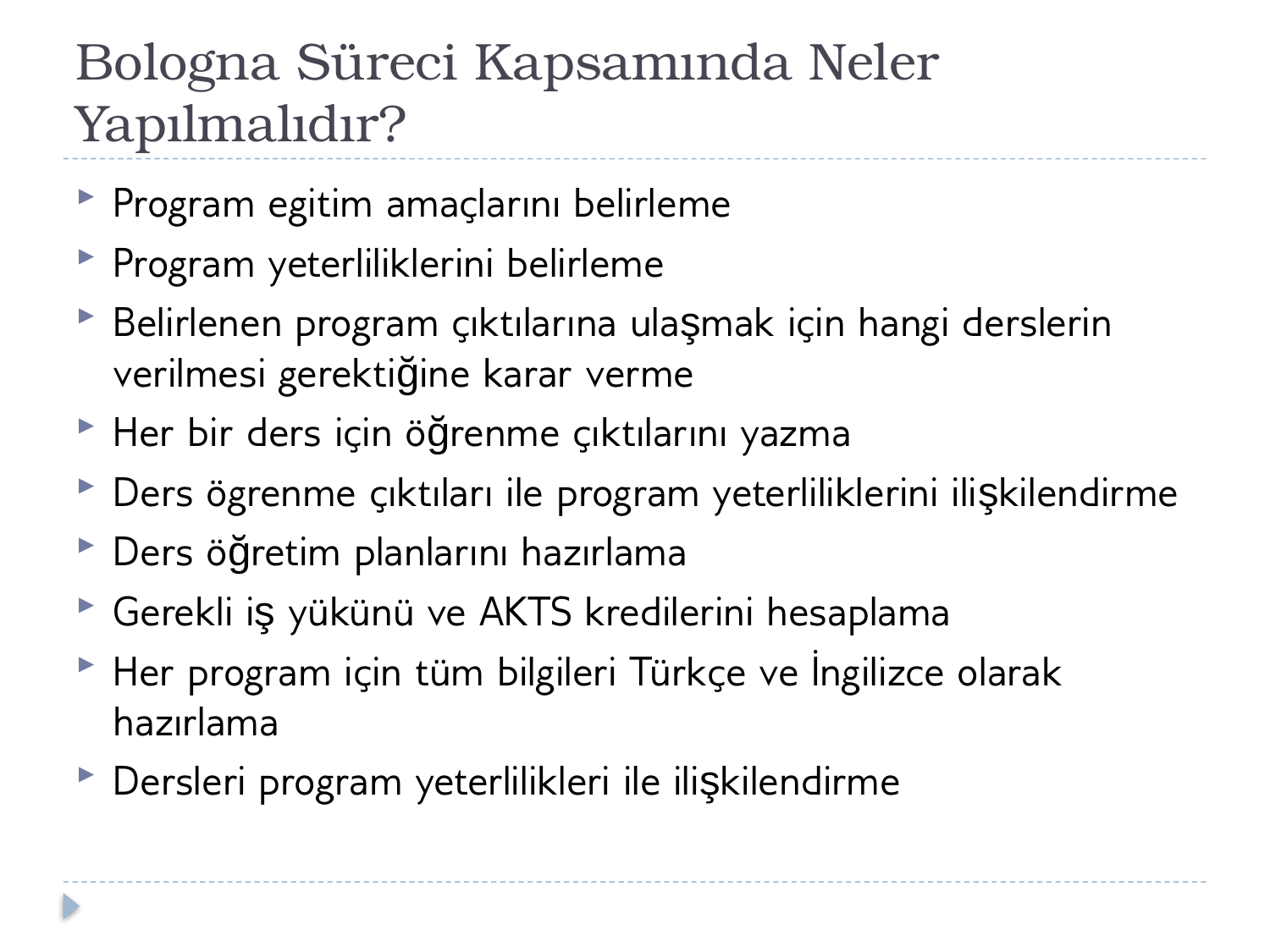

# Bologna Süreci Kapsamında Neler Yapılmalıdır?
Program egitim amaçlarını belirleme
Program yeterliliklerini belirleme
Belirlenen program çıktılarına ulaşmak için hangi derslerin verilmesi gerektiğine karar verme
Her bir ders için öğrenme çıktılarını yazma
Ders ögrenme çıktıları ile program yeterliliklerini ilişkilendirme
Ders öğretim planlarını hazırlama
Gerekli iş yükünü ve AKTS kredilerini hesaplama
Her program için tüm bilgileri Türkçe ve İngilizce olarak hazırlama
Dersleri program yeterlilikleri ile ilişkilendirme